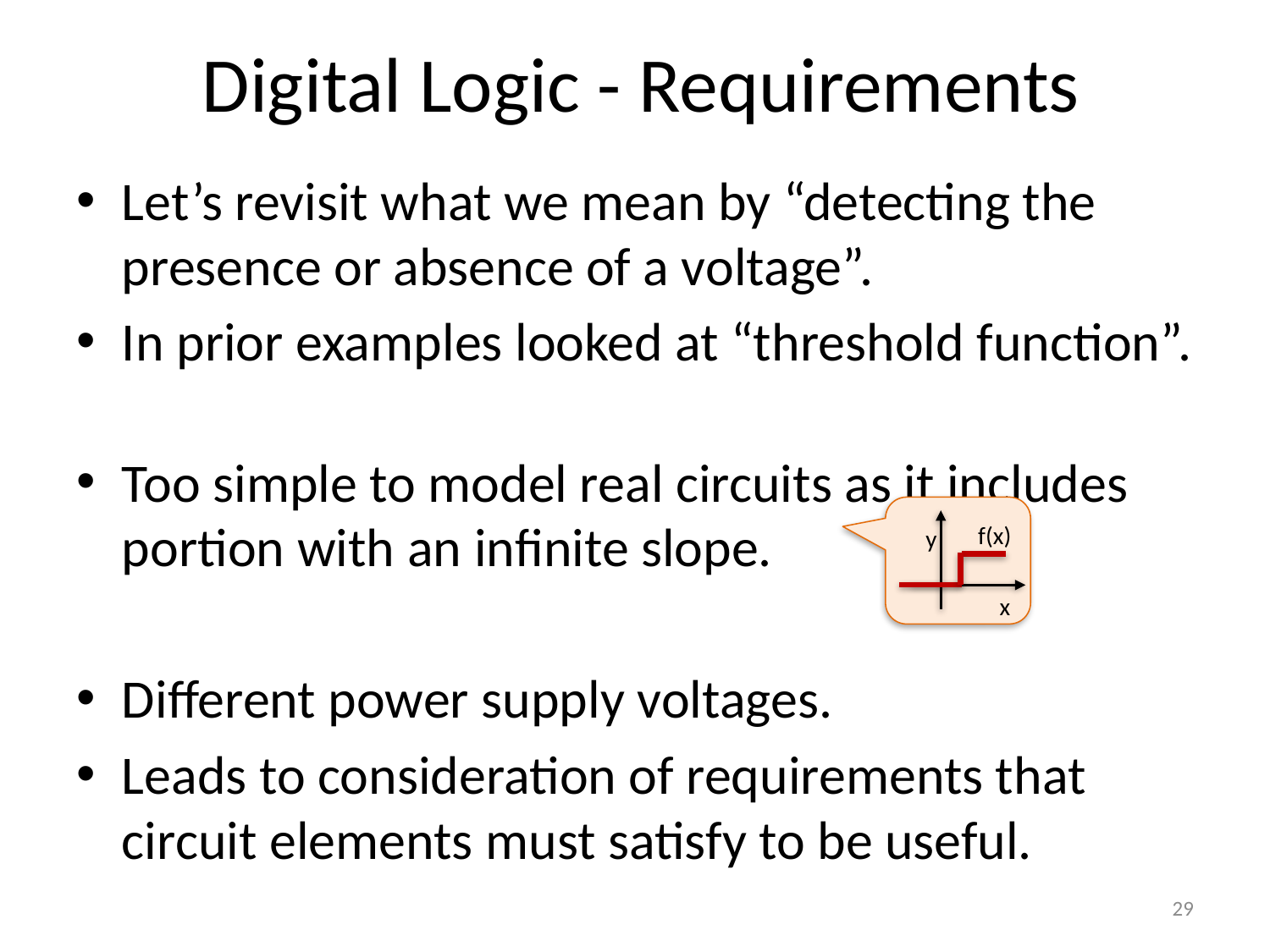

# Digital Logic - Requirements
Let’s revisit what we mean by “detecting the presence or absence of a voltage”.
In prior examples looked at “threshold function”.
Too simple to model real circuits as it includes portion with an infinite slope.

Different power supply voltages.
Leads to consideration of requirements that circuit elements must satisfy to be useful.

y
x
f(x)
29